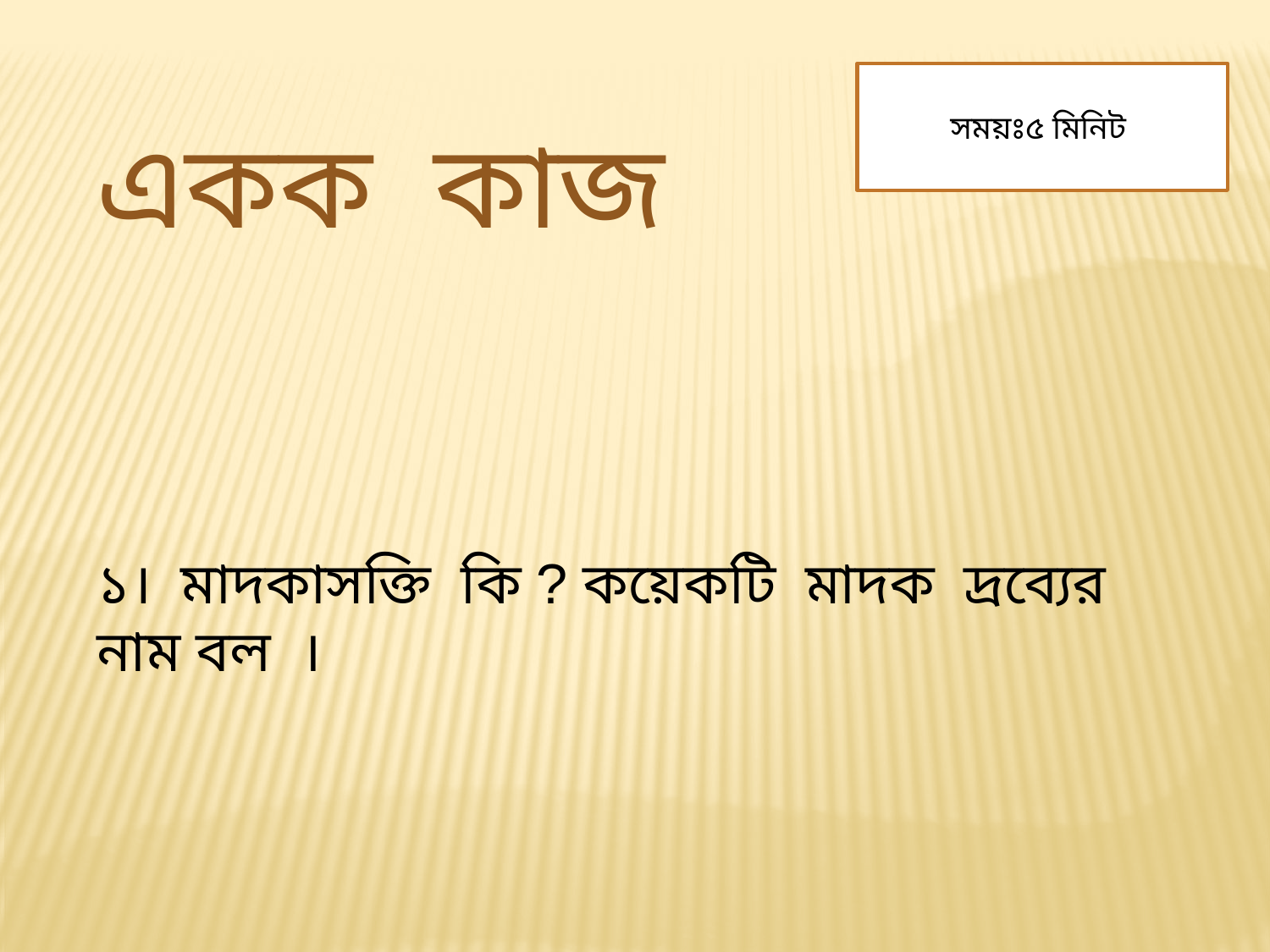

সময়ঃ৫ মিনিট
একক  কাজ

১।  মাদকাসক্তি  কি ? কয়েকটি  মাদক  দ্রব্যের নাম বল  ।